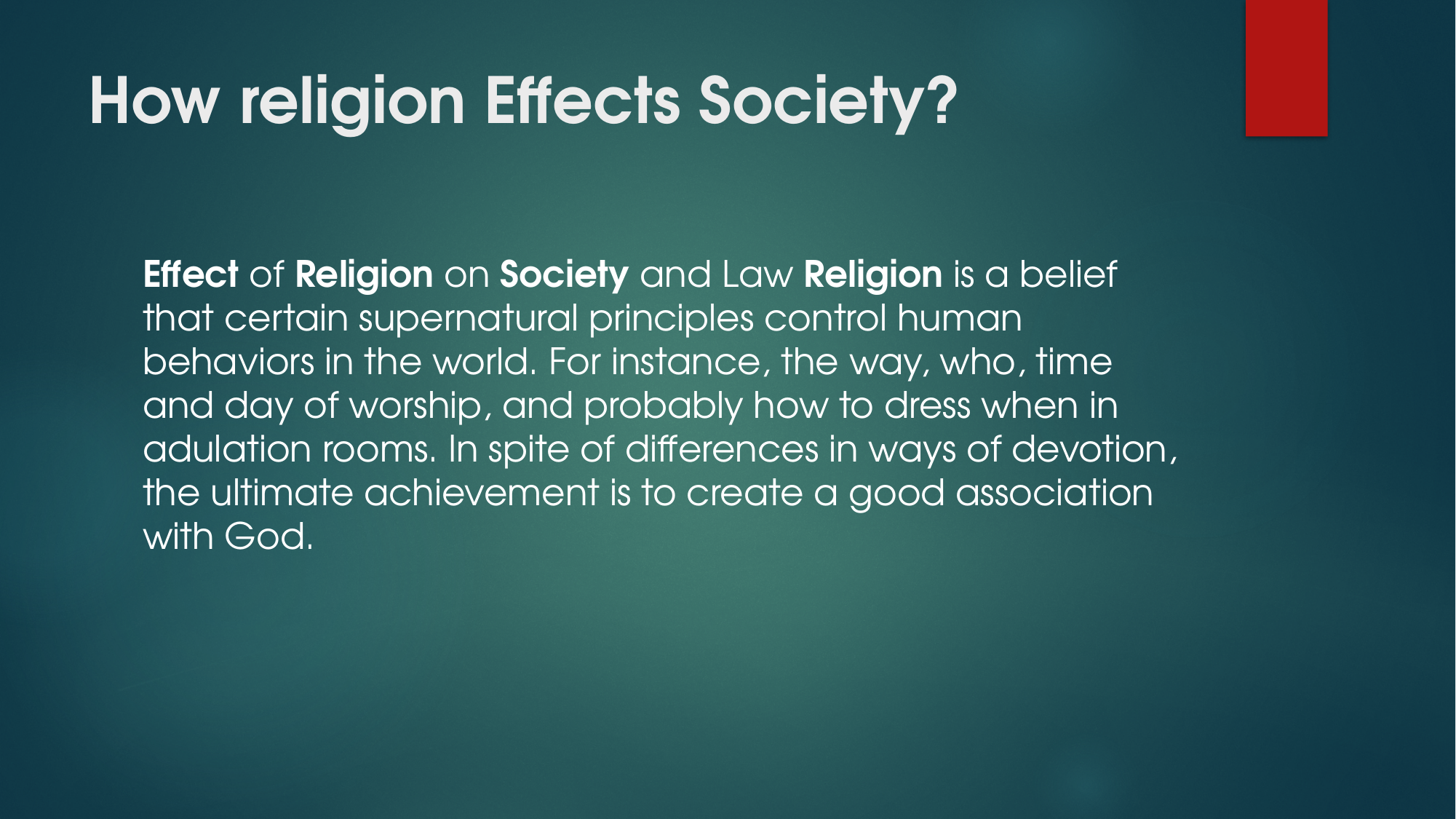

# How religion Effects Society?
Effect of Religion on Society and Law Religion is a belief that certain supernatural principles control human behaviors in the world. For instance, the way, who, time and day of worship, and probably how to dress when in adulation rooms. In spite of differences in ways of devotion, the ultimate achievement is to create a good association with God.